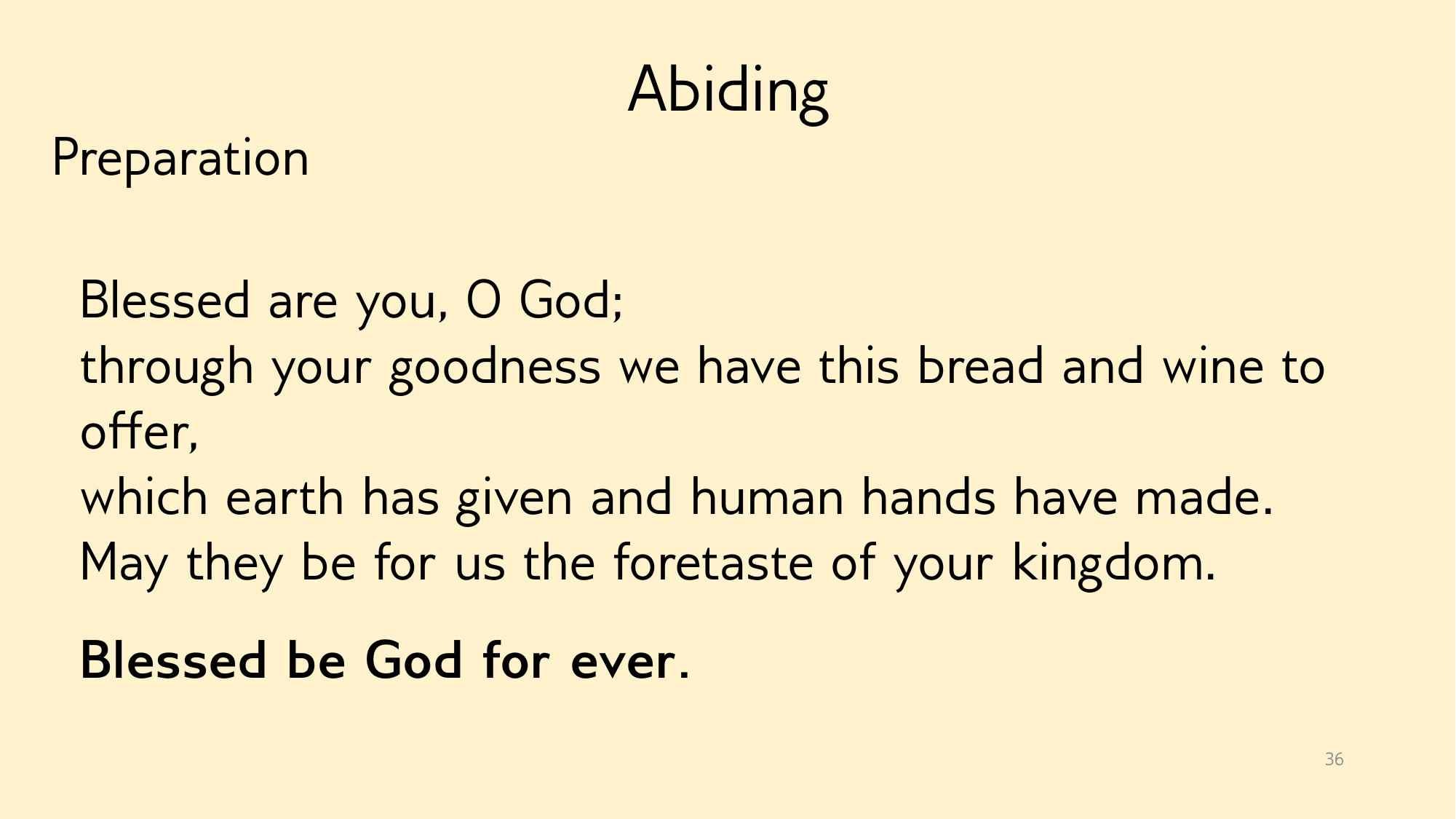

Abiding
Preparation

Blessed are you, O God;
through your goodness we have this bread and wine to offer,
which earth has given and human hands have made.
May they be for us the foretaste of your kingdom.

Blessed be God for ever.
36